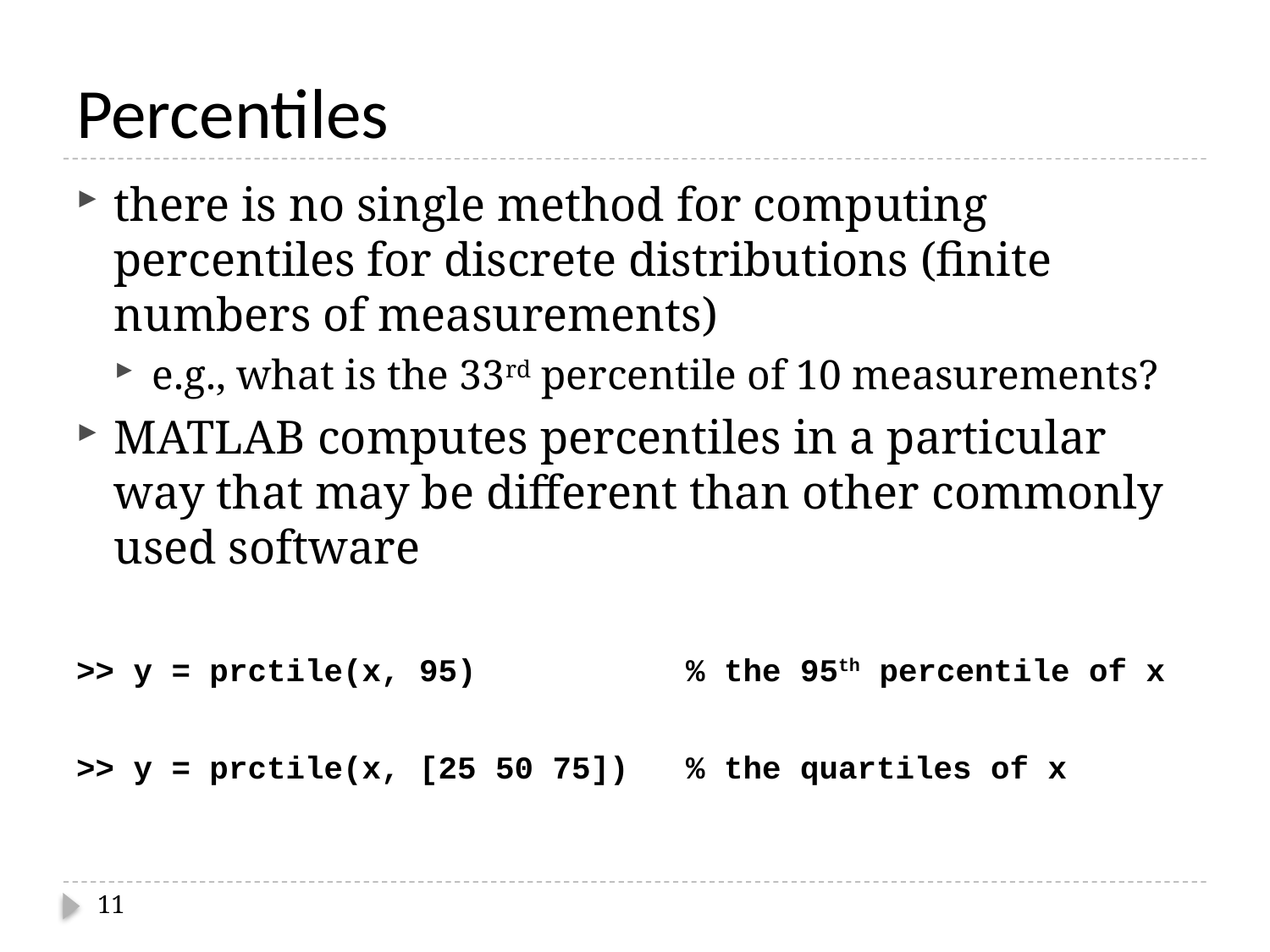

# Percentiles
there is no single method for computing percentiles for discrete distributions (finite numbers of measurements)
e.g., what is the 33rd percentile of 10 measurements?
MATLAB computes percentiles in a particular way that may be different than other commonly used software

>> y = prctile(x, 95)           % the 95th percentile of x

>> y = prctile(x, [25 50 75])   % the quartiles of x
11